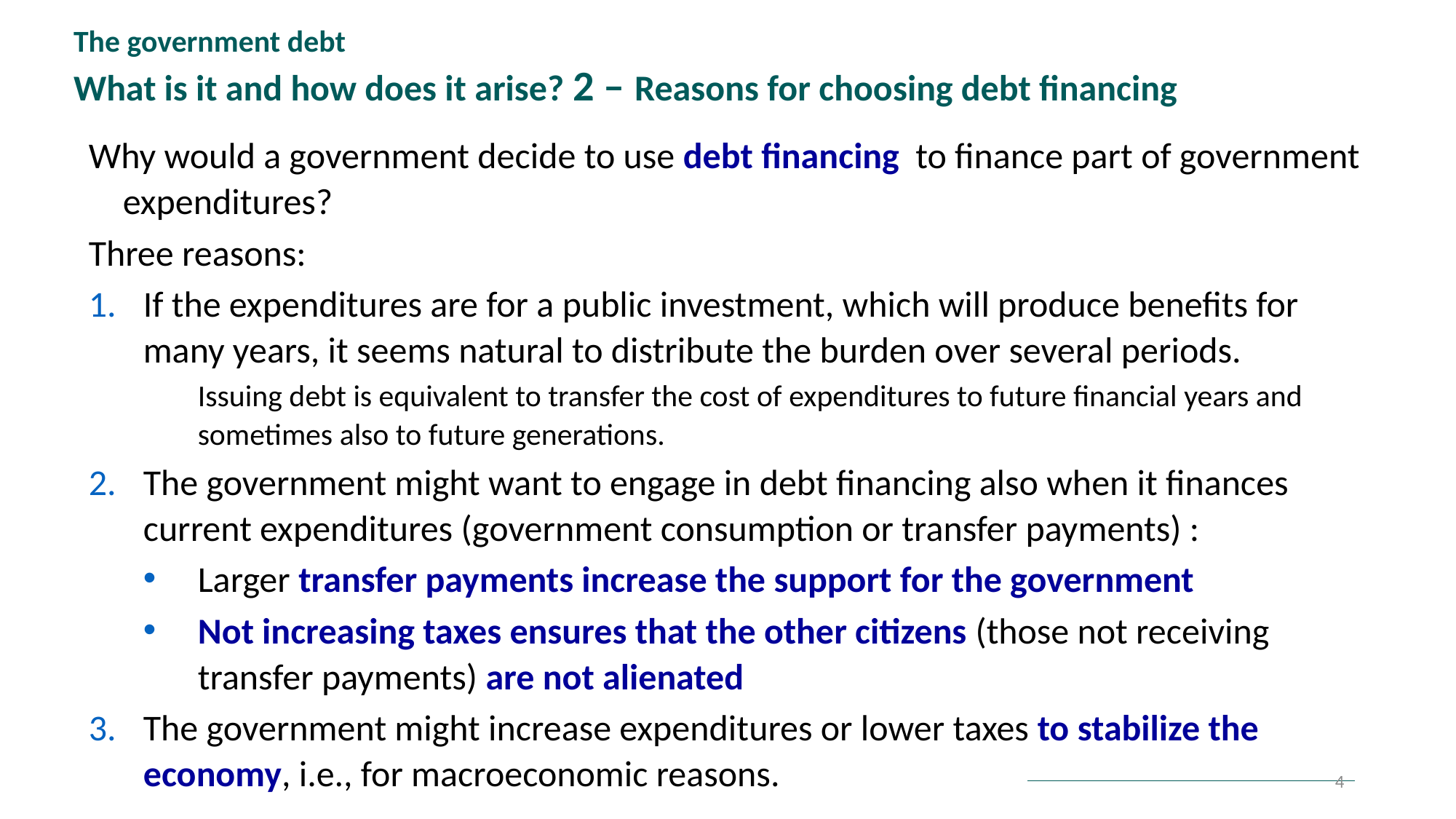

The government debt
What is it and how does it arise? 2 – Reasons for choosing debt financing
Why would a government decide to use debt financing  to finance part of government expenditures?
Three reasons:
If the expenditures are for a public investment, which will produce benefits for many years, it seems natural to distribute the burden over several periods.
Issuing debt is equivalent to transfer the cost of expenditures to future financial years and sometimes also to future generations.
The government might want to engage in debt financing also when it finances current expenditures (government consumption or transfer payments) :
Larger transfer payments increase the support for the government
Not increasing taxes ensures that the other citizens (those not receiving transfer payments) are not alienated
The government might increase expenditures or lower taxes to stabilize the economy, i.e., for macroeconomic reasons.
4